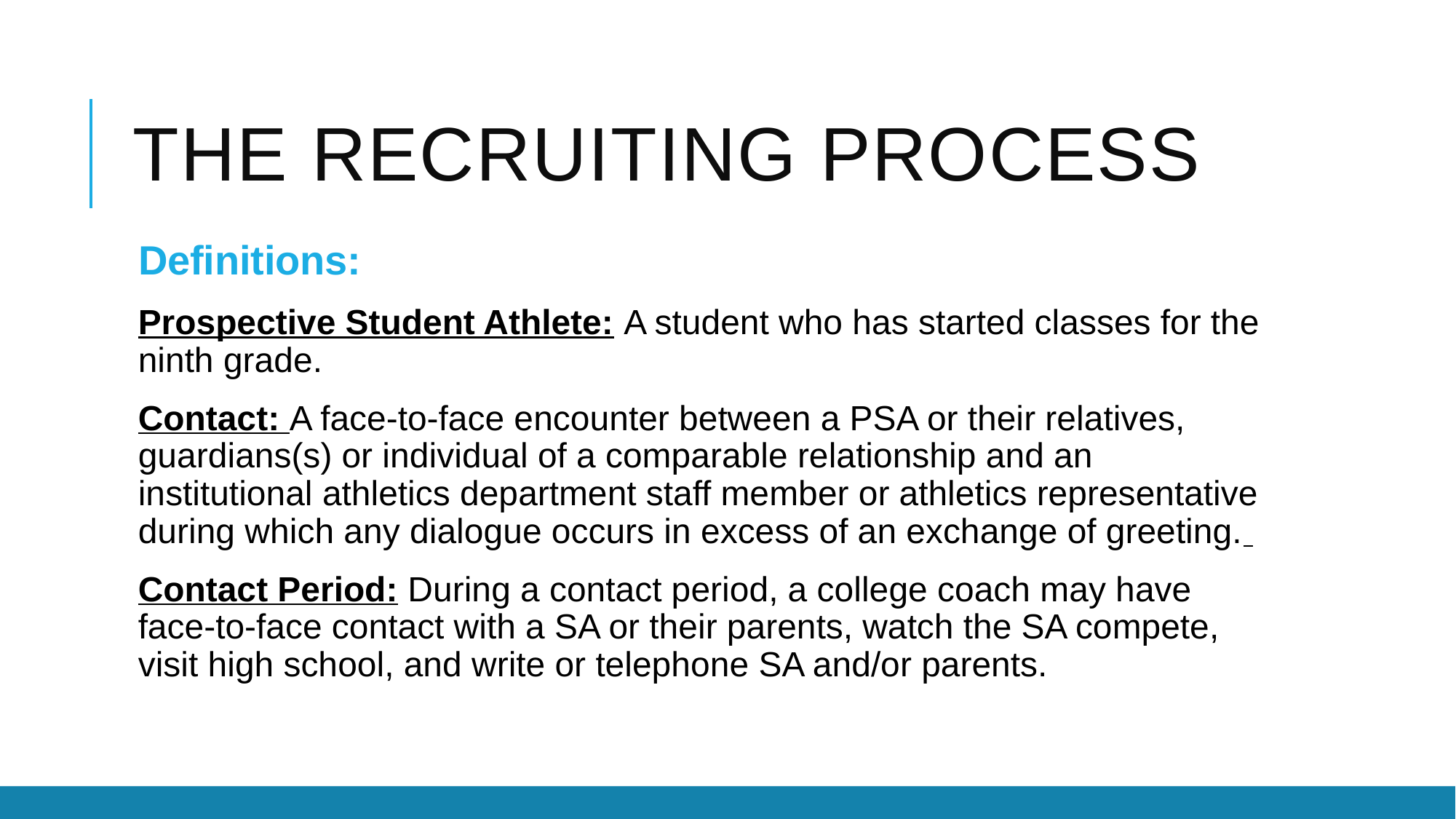

# The Recruiting Process
Definitions:
Prospective Student Athlete: A student who has started classes for the ninth grade.
Contact: A face-to-face encounter between a PSA or their relatives, guardians(s) or individual of a comparable relationship and an institutional athletics department staff member or athletics representative during which any dialogue occurs in excess of an exchange of greeting.
Contact Period: During a contact period, a college coach may have face-to-face contact with a SA or their parents, watch the SA compete, visit high school, and write or telephone SA and/or parents.